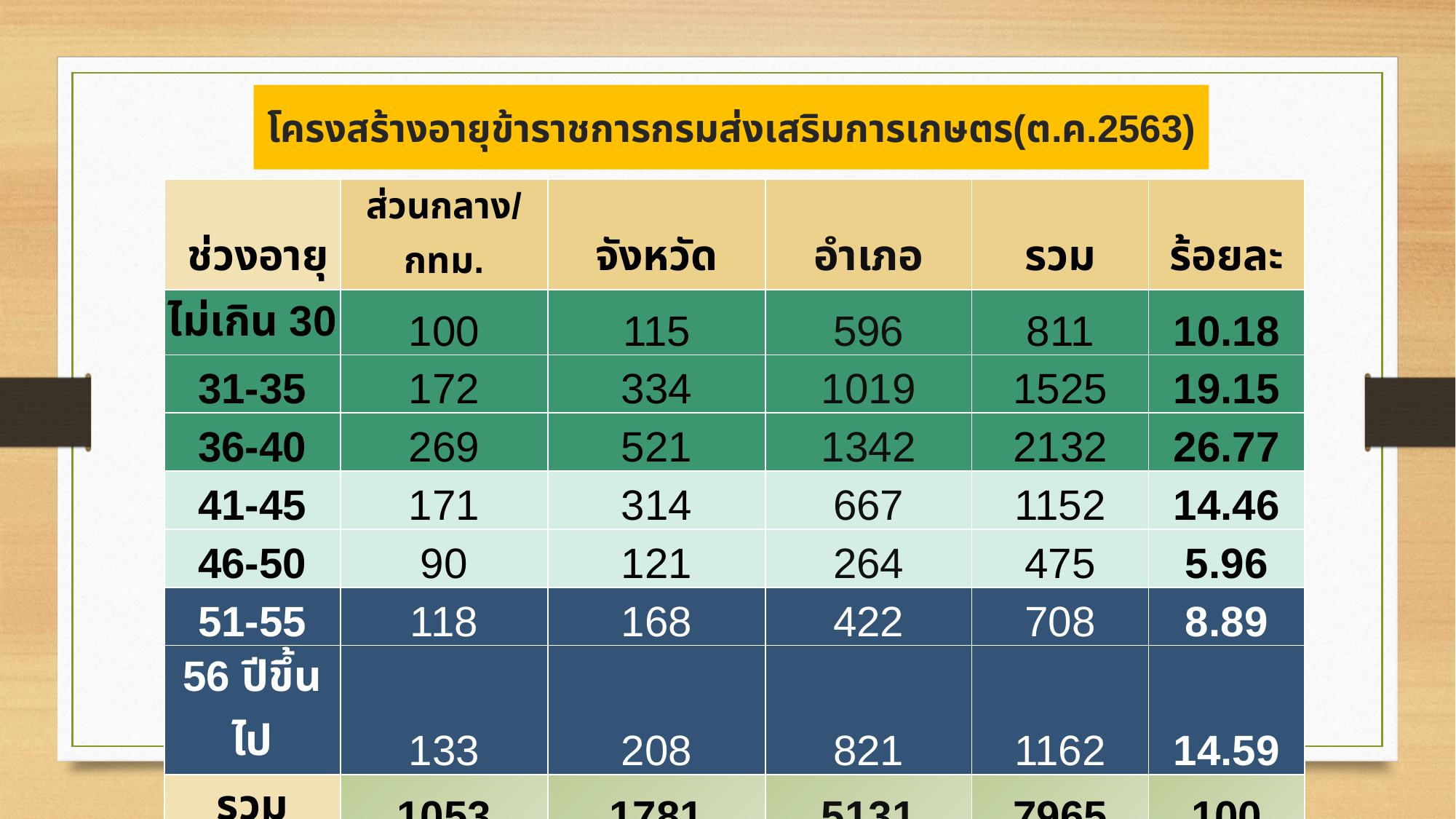

# โครงสร้างอายุข้าราชการกรมส่งเสริมการเกษตร(ต.ค.2563)
| ช่วงอายุ | ส่วนกลาง/กทม. | จังหวัด | อำเภอ | รวม | ร้อยละ |
| --- | --- | --- | --- | --- | --- |
| ไม่เกิน 30 | 100 | 115 | 596 | 811 | 10.18 |
| 31-35 | 172 | 334 | 1019 | 1525 | 19.15 |
| 36-40 | 269 | 521 | 1342 | 2132 | 26.77 |
| 41-45 | 171 | 314 | 667 | 1152 | 14.46 |
| 46-50 | 90 | 121 | 264 | 475 | 5.96 |
| 51-55 | 118 | 168 | 422 | 708 | 8.89 |
| 56 ปีขึ้นไป | 133 | 208 | 821 | 1162 | 14.59 |
| รวม | 1053 | 1781 | 5131 | 7965 | 100 |